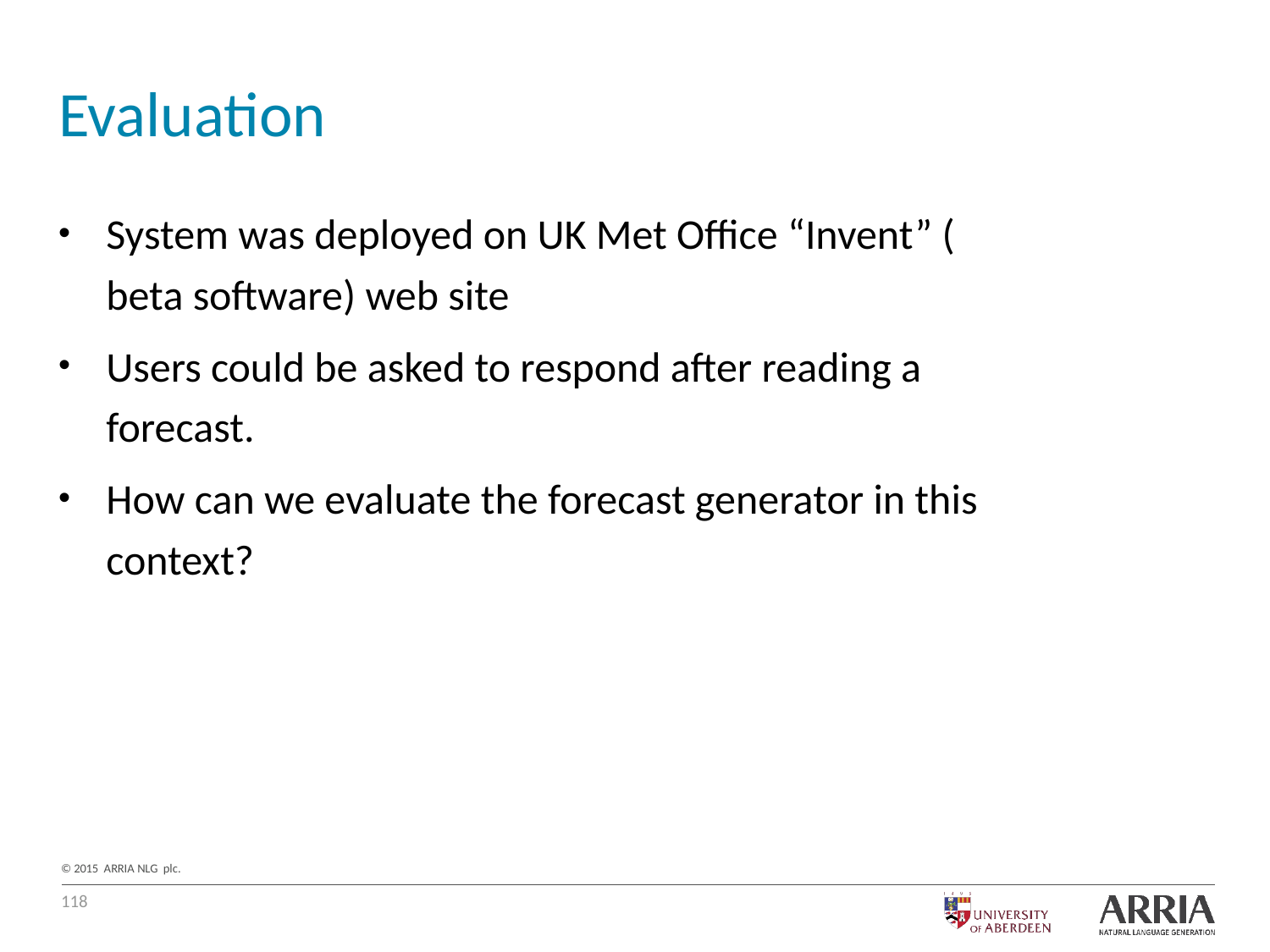

# Evaluation
System was deployed on UK Met Office “Invent” (	beta software) web site
Users could be asked to respond after reading a forecast.
How can we evaluate the forecast generator in this context?
118